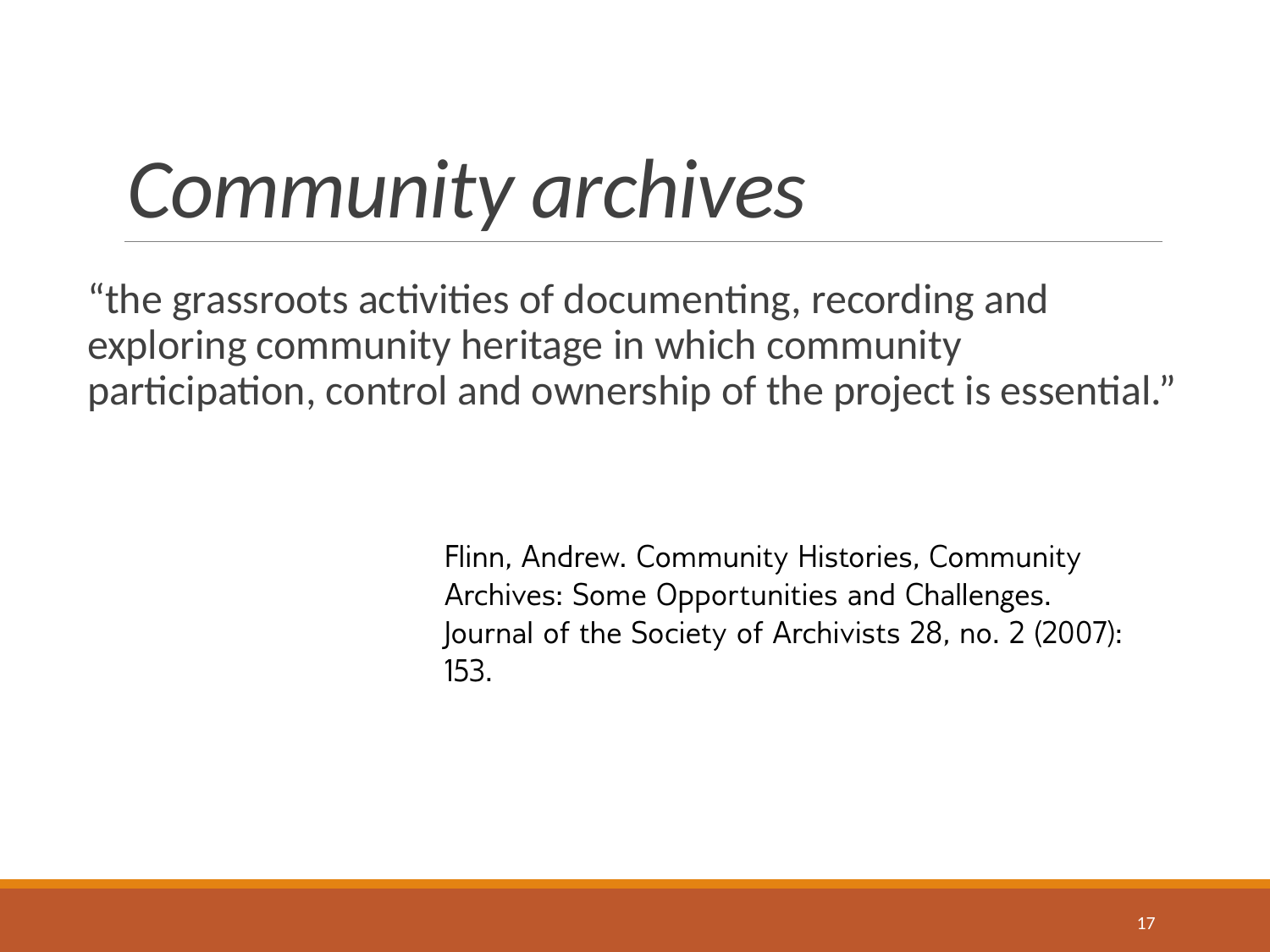

# Community archives
“the grassroots activities of documenting, recording and exploring community heritage in which community participation, control and ownership of the project is essential.”
Flinn, Andrew. Community Histories, Community Archives: Some Opportunities and Challenges. Journal of the Society of Archivists 28, no. 2 (2007): 153.
17